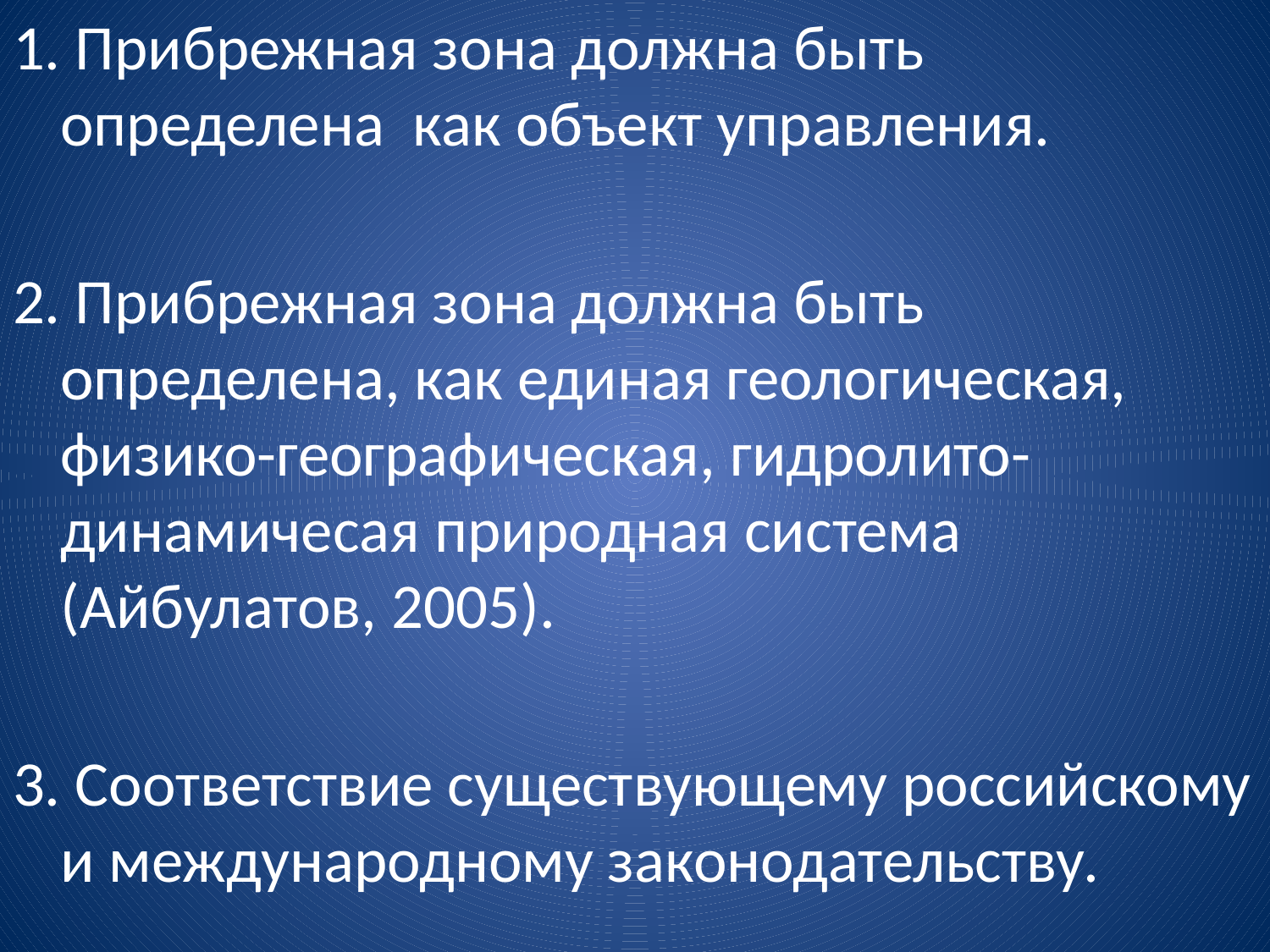

1. Прибрежная зона должна быть определена  как объект управления.

2. Прибрежная зона должна быть определена, как единая геологическая, физико-географическая, гидролито-динамичесая природная система (Айбулатов, 2005).

3. Соответствие существующему российскому и международному законодательству.